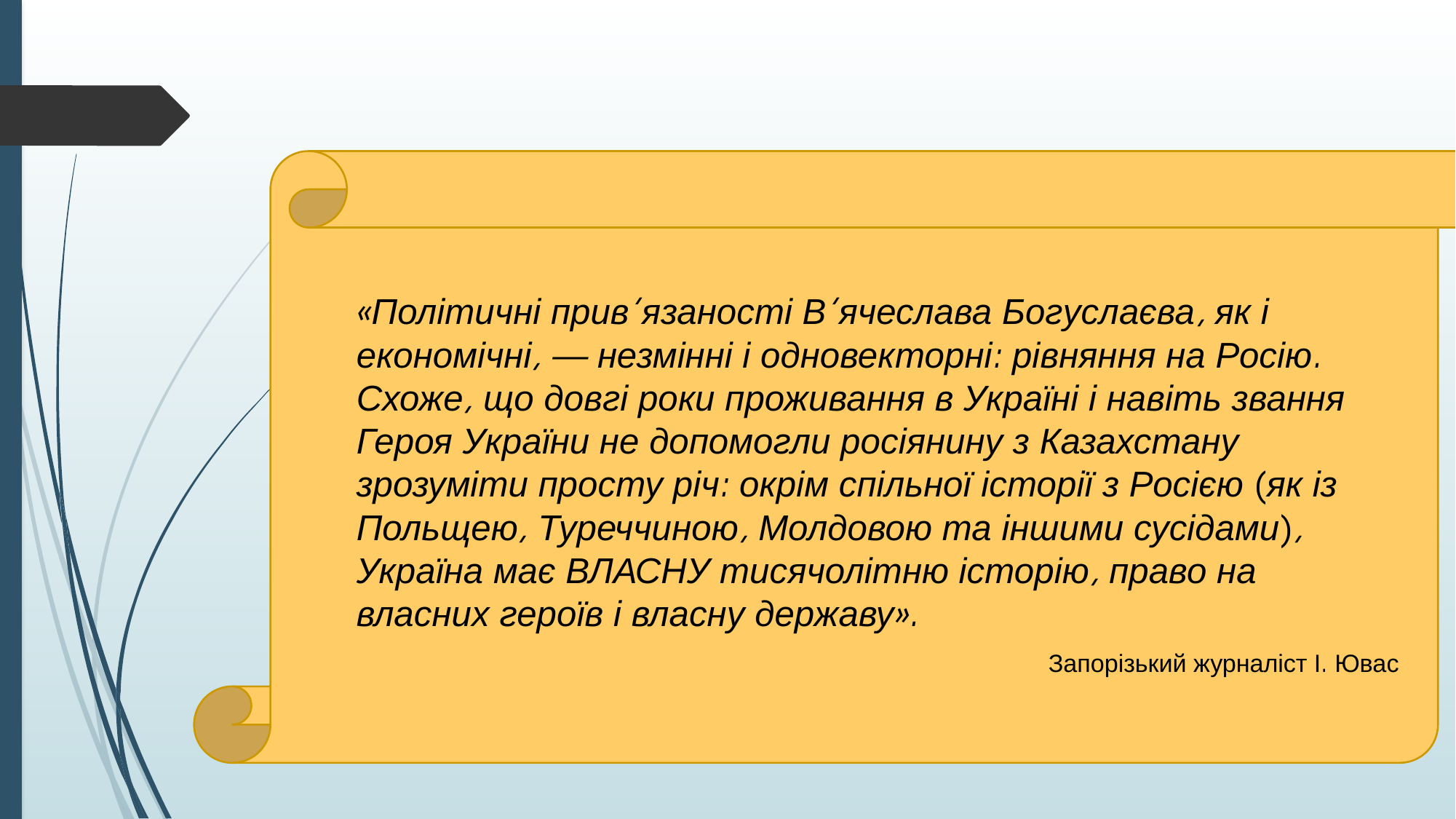

#

«Політичні прив’язаності В’ячеслава Богуслаєва, як і економічні, — незмінні і одновекторні: рівняння на Росію. Схоже, що довгі роки проживання в Україні і навіть звання Героя України не допомогли росіянину з Казахстану зрозуміти просту річ: окрім спільної історії з Росією (як із Польщею, Туреччиною, Молдовою та іншими сусідами), Україна має ВЛАСНУ тисячолітню історію, право на власних героїв і власну державу».
Запорізький журналіст І. Ювас